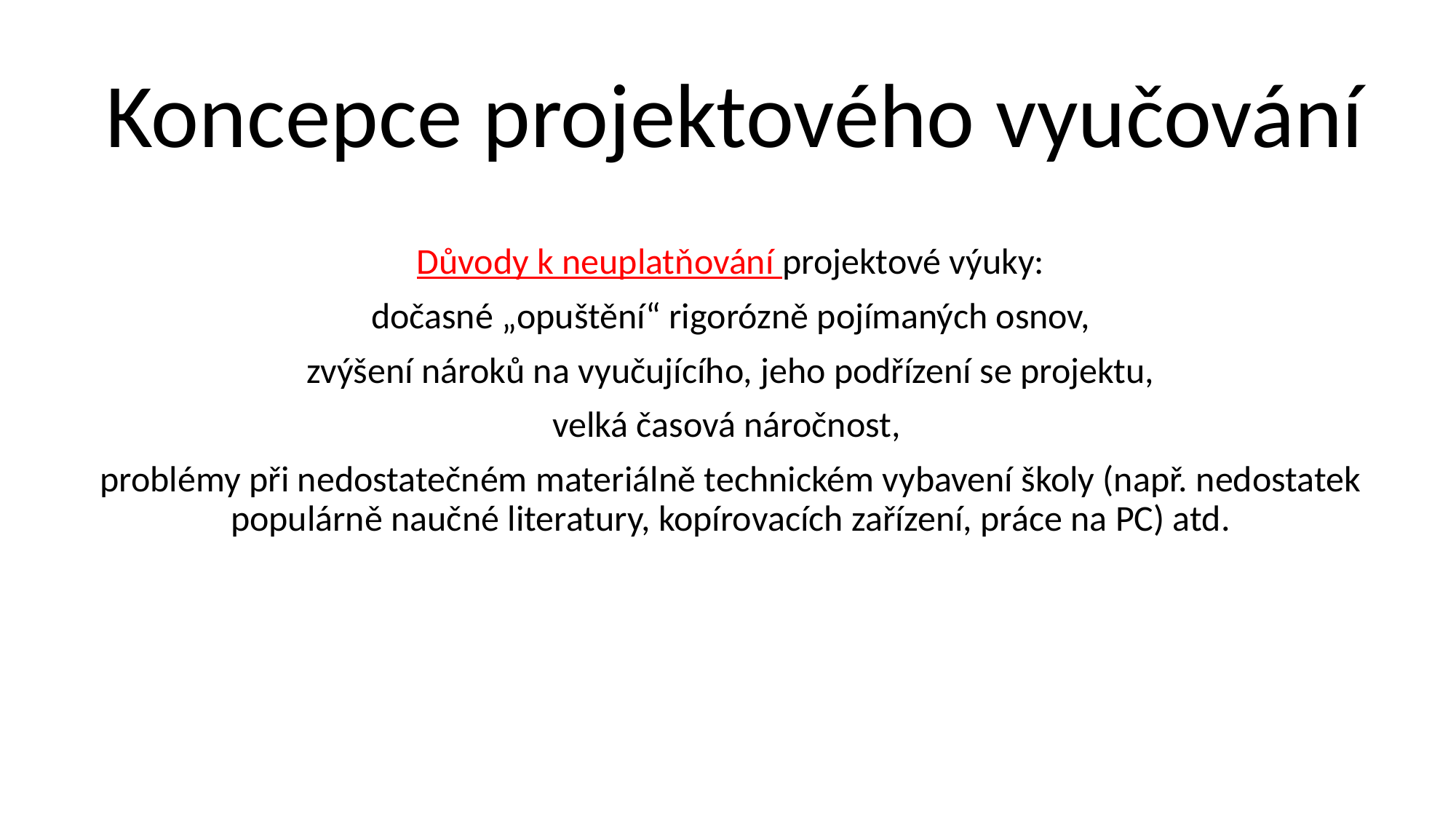

# Koncepce projektového vyučování
Důvody k neuplatňování projektové výuky:
dočasné „opuštění“ rigorózně pojímaných osnov,
zvýšení nároků na vyučujícího, jeho podřízení se projektu,
velká časová náročnost,
problémy při nedostatečném materiálně technickém vybavení školy (např. nedostatek populárně naučné literatury, kopírovacích zařízení, práce na PC) atd.